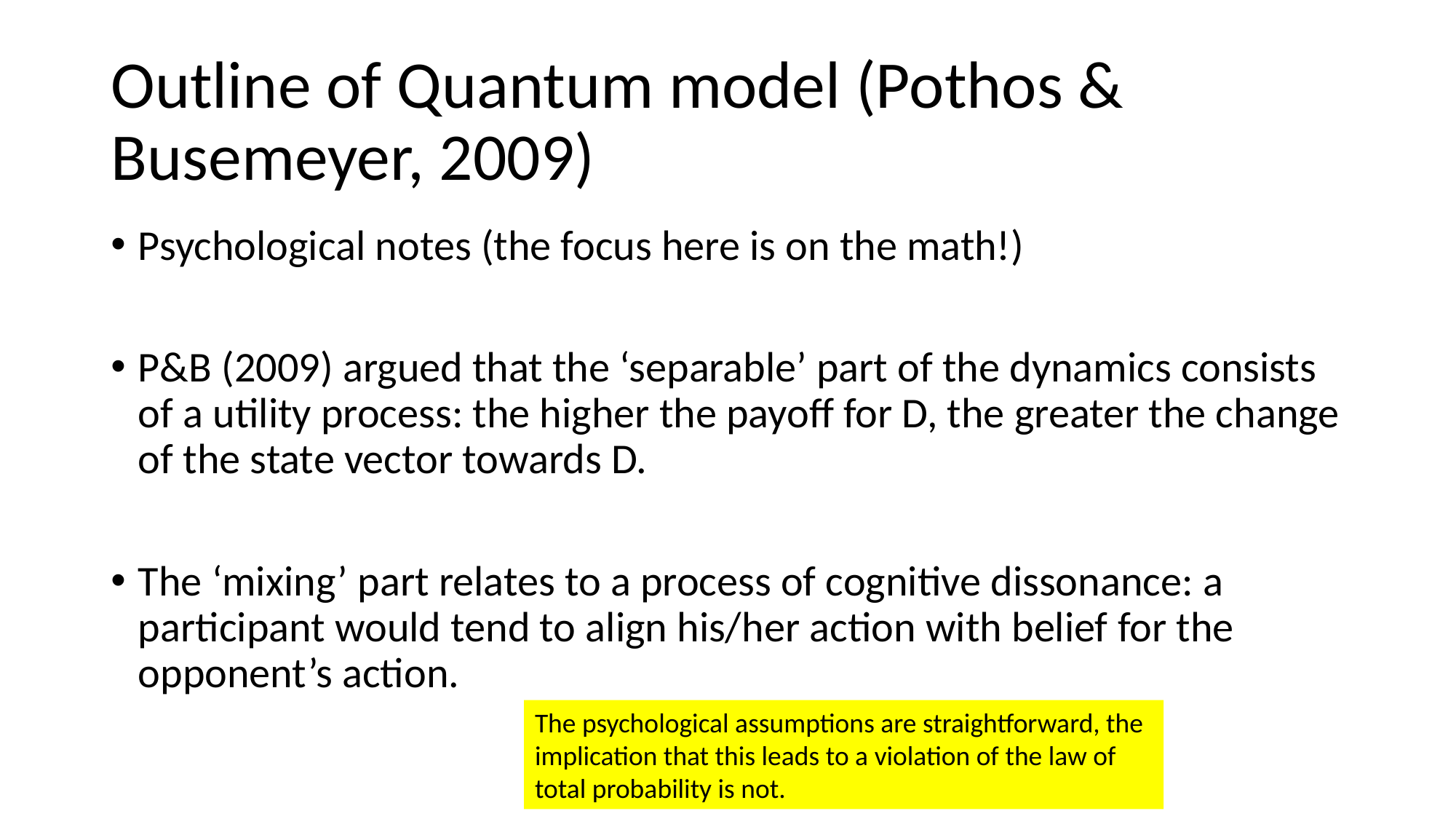

# Outline of Quantum model (Pothos & Busemeyer, 2009)
Psychological notes (the focus here is on the math!)

P&B (2009) argued that the ‘separable’ part of the dynamics consists of a utility process: the higher the payoff for D, the greater the change of the state vector towards D.

The ‘mixing’ part relates to a process of cognitive dissonance: a participant would tend to align his/her action with belief for the opponent’s action.
The psychological assumptions are straightforward, the
implication that this leads to a violation of the law of total probability is not.